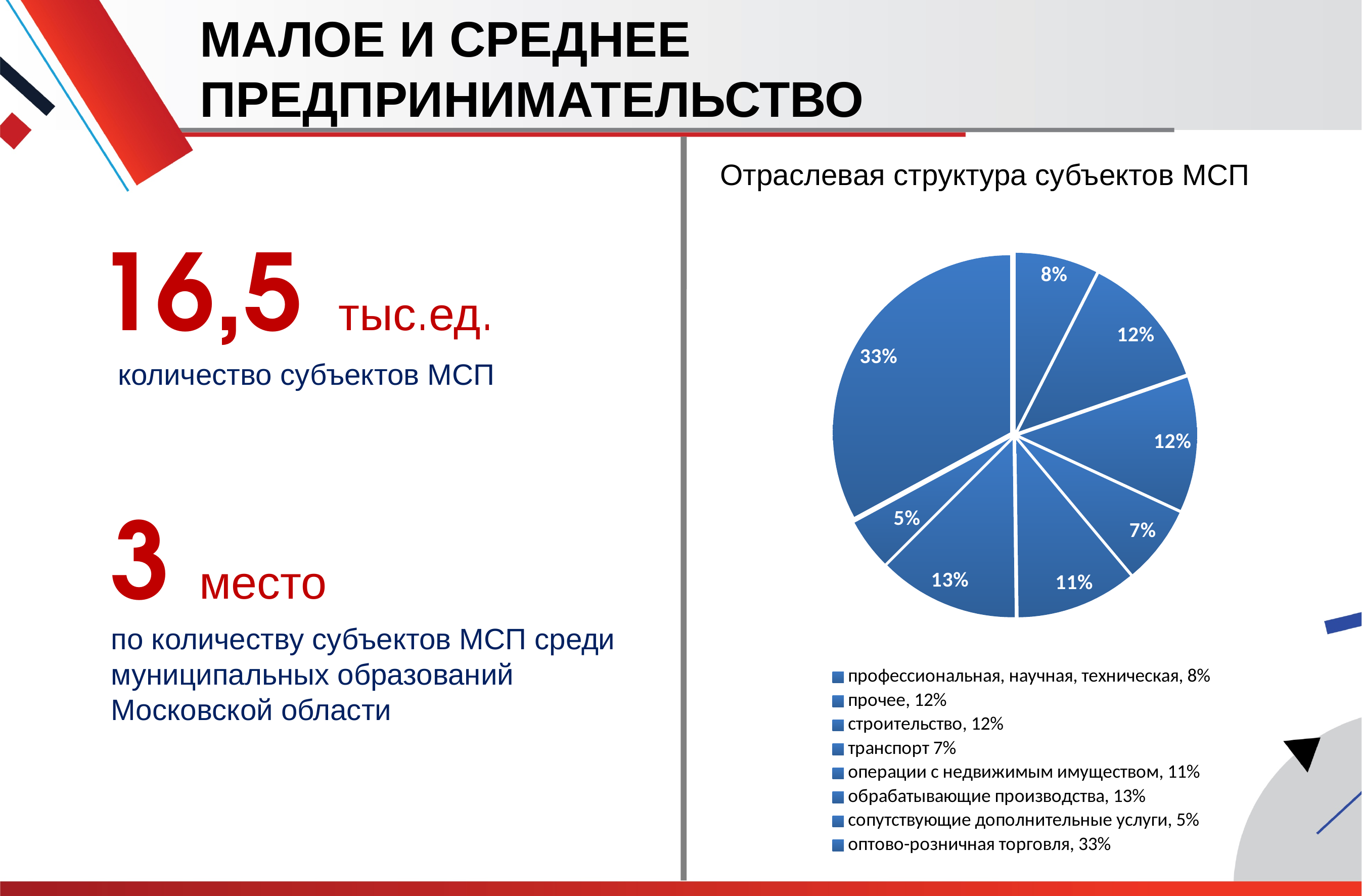

МАЛОЕ И СРЕДНЕЕ ПРЕДПРИНИМАТЕЛЬСТВО

Отраслевая структура субъектов МСП
16,5 тыс.ед.
   количество субъектов МСП

### Chart

| Category |  |
|---|---|
| профессиональная, научная, техническая, 8% | 0.07500000000000001 |
| прочее, 12% | 0.12200000000000001 |
| строительство, 12% | 0.12200000000000001 |
| транспорт 7% | 0.07000000000000002 |
| операции с недвижимым имуществом, 11% | 0.10900000000000001 |
| обрабатывающие производства, 13% | 0.127 |
| сопутствующие дополнительные услуги, 5% | 0.046 |
| оптово-розничная торговля, 33% | 0.32900000000000007 |
3 место
по количеству субъектов МСП среди муниципальных образований Московской области